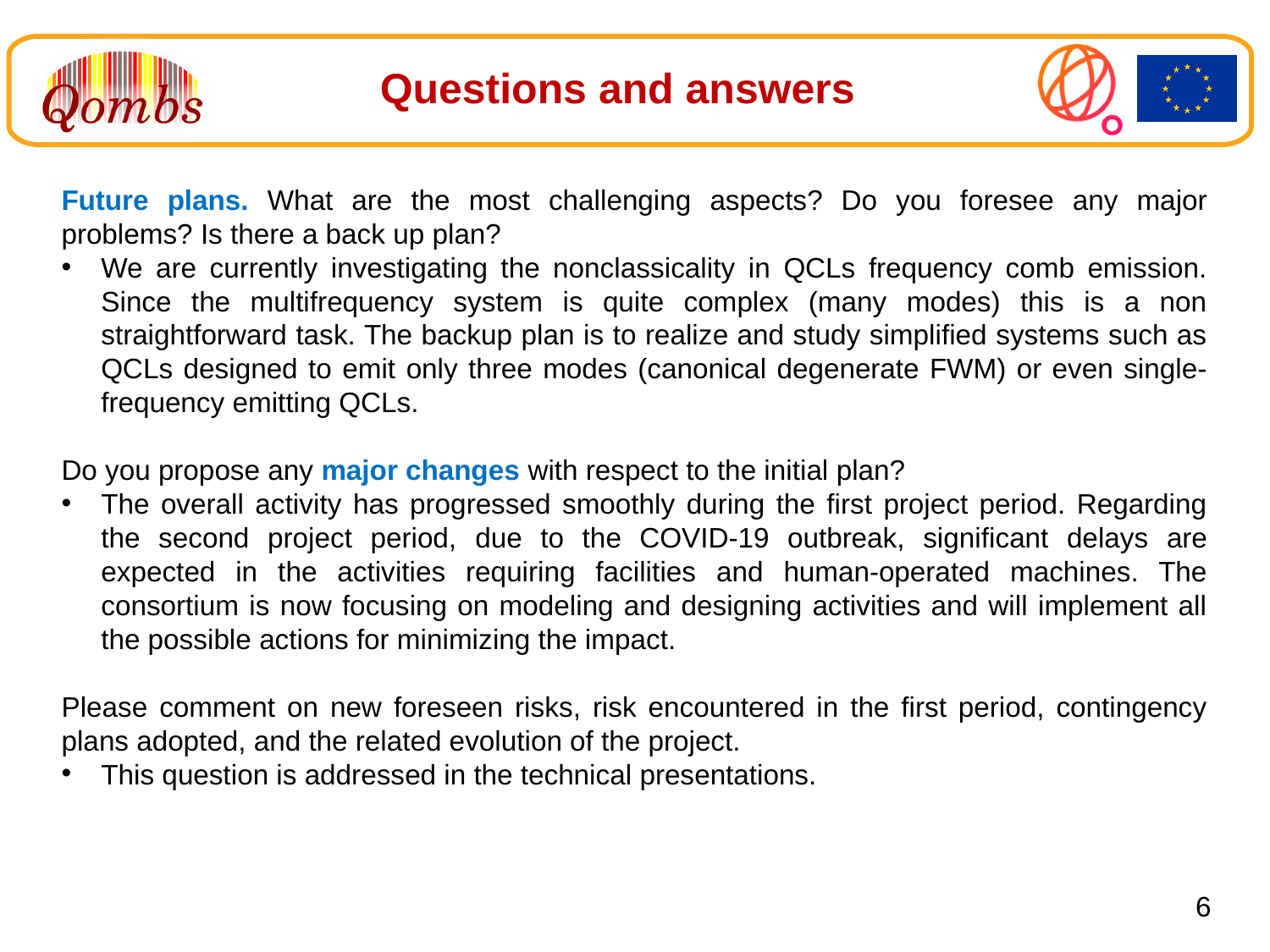

Questions and answers
Future plans. What are the most challenging aspects? Do you foresee any major problems? Is there a back up plan?
We are currently investigating the nonclassicality in QCLs frequency comb emission. Since the multifrequency system is quite complex (many modes) this is a non straightforward task. The backup plan is to realize and study simplified systems such as QCLs designed to emit only three modes (canonical degenerate FWM) or even single-frequency emitting QCLs.

Do you propose any major changes with respect to the initial plan?
The overall activity has progressed smoothly during the first project period. Regarding the second project period, due to the COVID-19 outbreak, significant delays are expected in the activities requiring facilities and human-operated machines. The consortium is now focusing on modeling and designing activities and will implement all the possible actions for minimizing the impact.

Please comment on new foreseen risks, risk encountered in the first period, contingency plans adopted, and the related evolution of the project.
This question is addressed in the technical presentations.

6